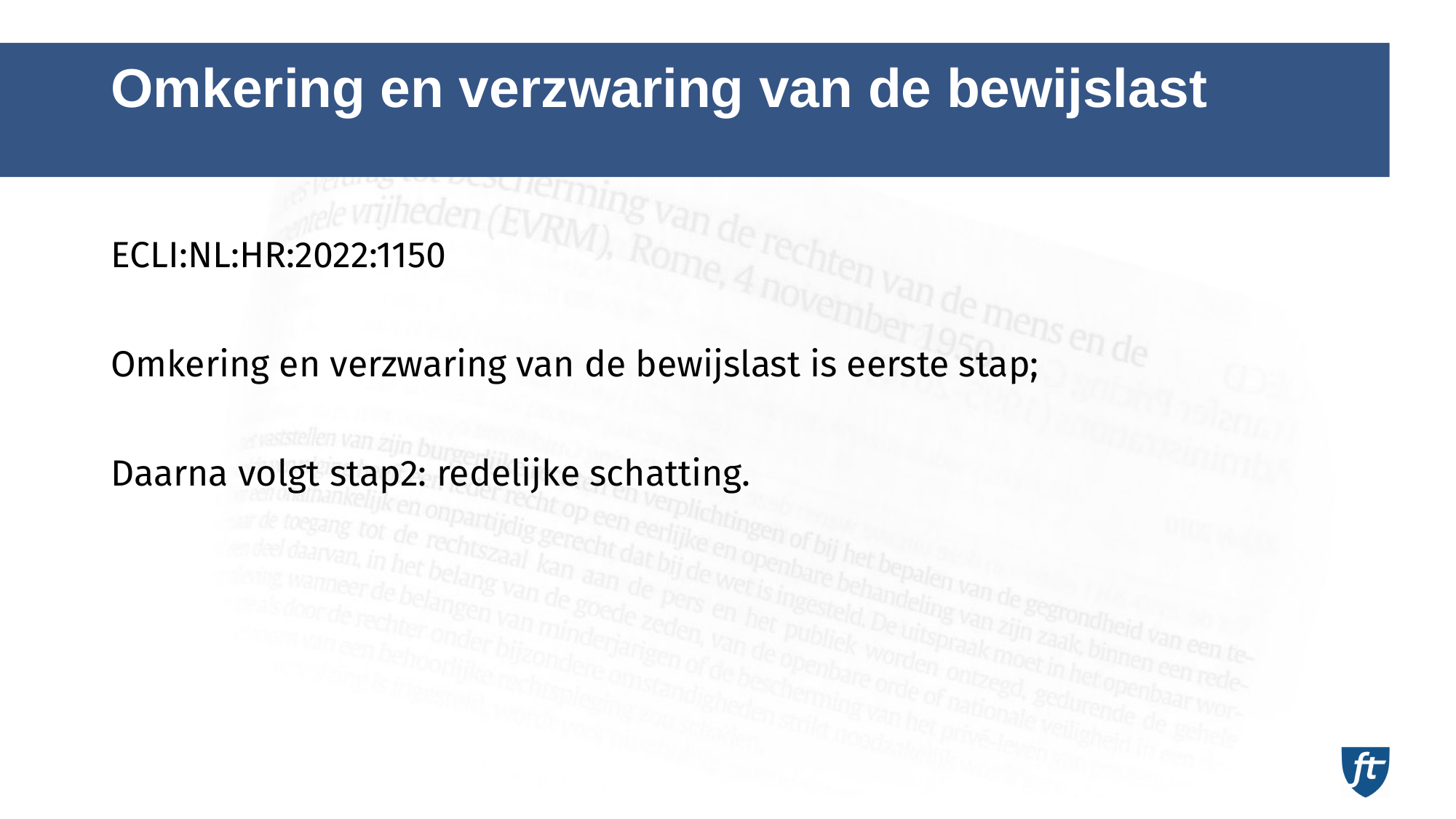

# Omkering en verzwaring van de bewijslast
ECLI:NL:HR:2022:1150

Omkering en verzwaring van de bewijslast is eerste stap;

Daarna volgt stap2: redelijke schatting.